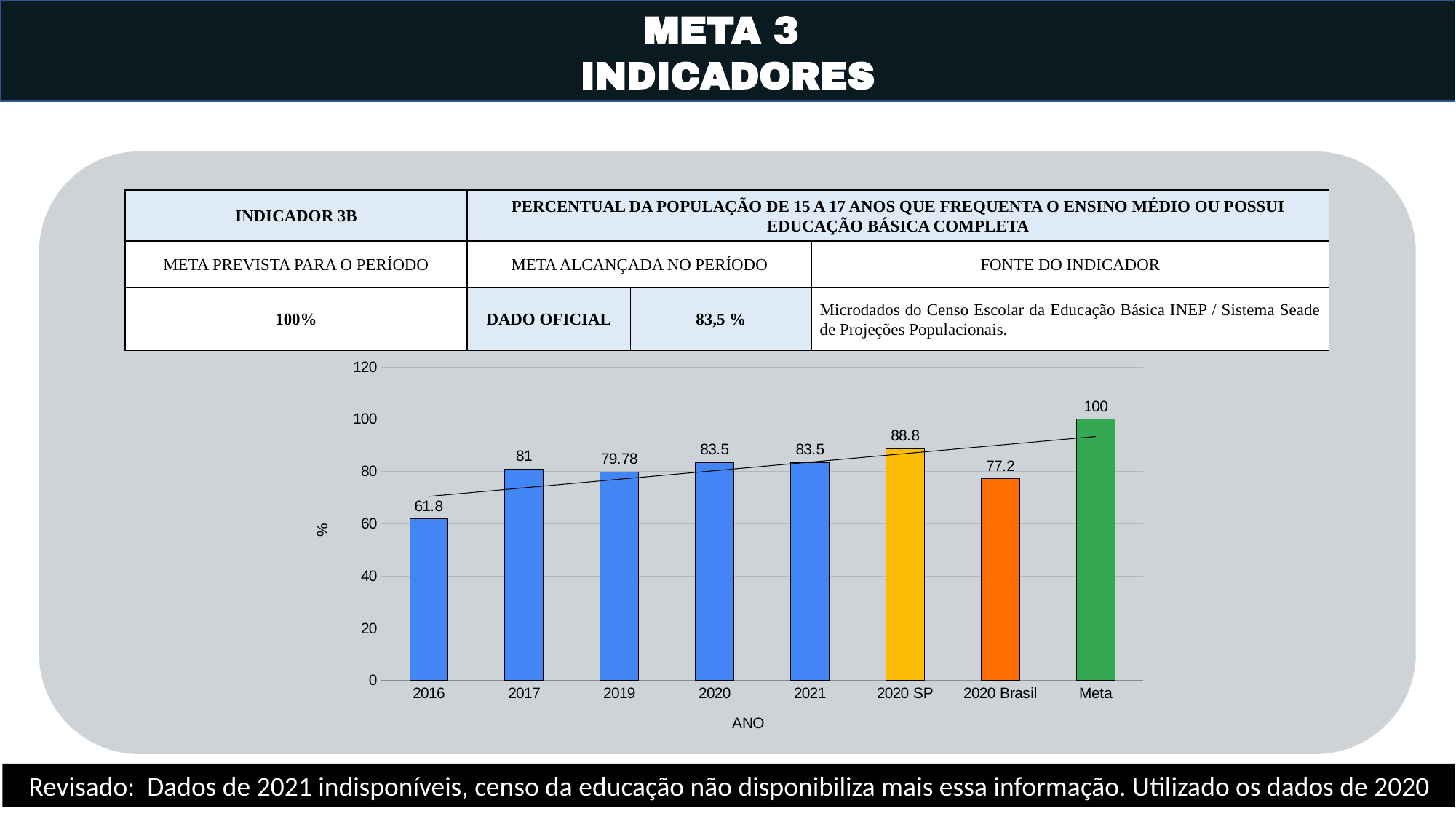

META 3
INDICADORES

| INDICADOR 3B | PERCENTUAL DA POPULAÇÃO DE 15 A 17 ANOS QUE FREQUENTA O ENSINO MÉDIO OU POSSUI EDUCAÇÃO BÁSICA COMPLETA |  |  |
| --- | --- | --- | --- |
| META PREVISTA PARA O PERÍODO | META ALCANÇADA NO PERÍODO |  | FONTE DO INDICADOR |
| 100% | DADO OFICIAL | 83,5 % | Microdados do Censo Escolar da Educação Básica INEP / Sistema Seade de Projeções Populacionais. |

### Chart

| Category | % |
|---|---|
| 2016 | 61.8 |
| 2017 | 81.0 |
| 2019 | 79.78 |
| 2020 | 83.5 |
| 2021 | 83.5 |
| 2020 SP | 88.8 |
| 2020 Brasil | 77.2 |
| Meta | 100.0 |
Revisado:  Dados de 2021 indisponíveis, censo da educação não disponibiliza mais essa informação. Utilizado os dados de 2020